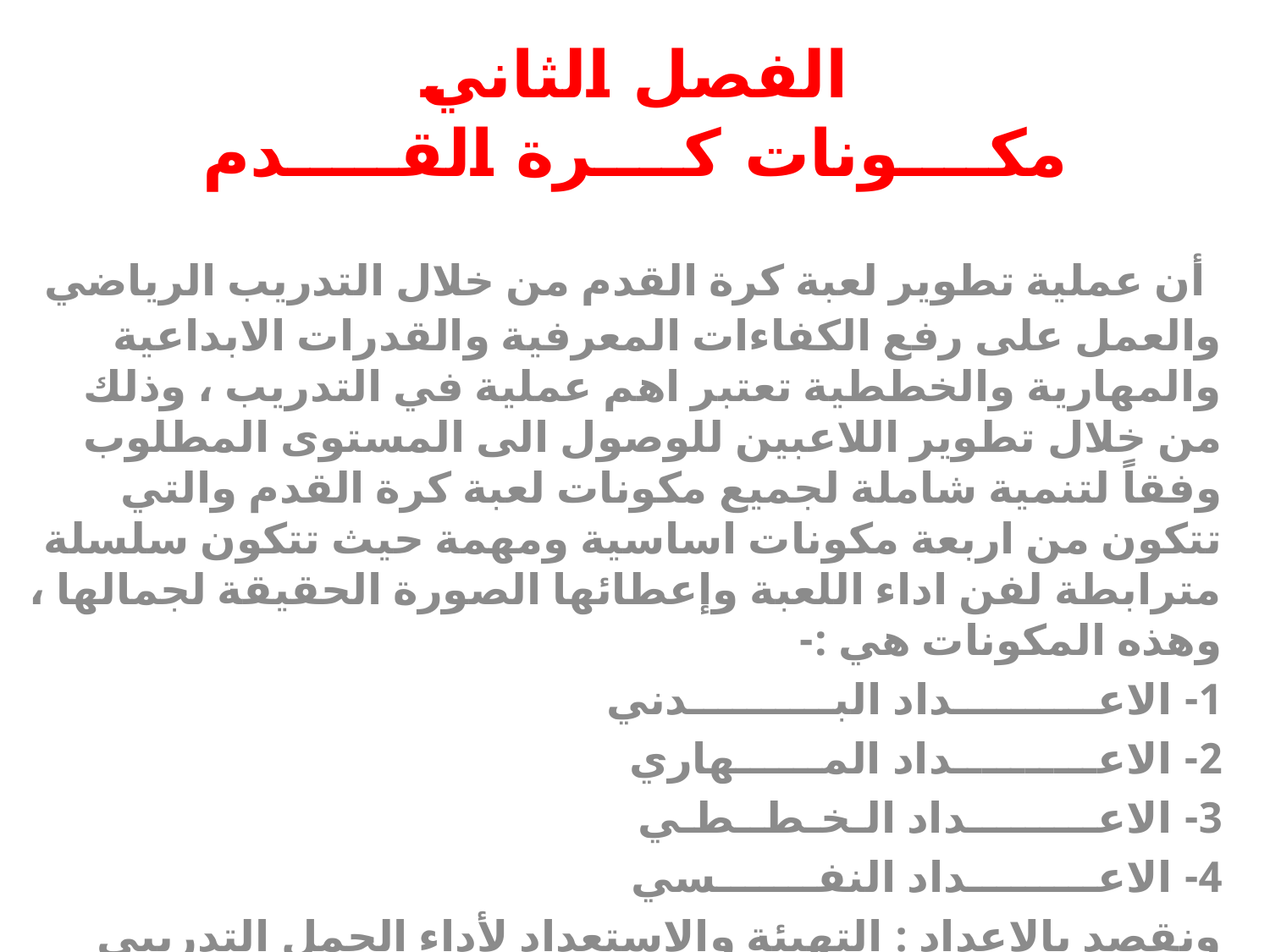

# الفصل الثاني مكــــونات كــــرة القـــــدم
 أن عملية تطوير لعبة كرة القدم من خلال التدريب الرياضي والعمل على رفع الكفاءات المعرفية والقدرات الابداعية والمهارية والخططية تعتبر اهم عملية في التدريب ، وذلك من خلال تطوير اللاعبين للوصول الى المستوى المطلوب وفقاً لتنمية شاملة لجميع مكونات لعبة كرة القدم والتي تتكون من اربعة مكونات اساسية ومهمة حيث تتكون سلسلة مترابطة لفن اداء اللعبة وإعطائها الصورة الحقيقة لجمالها ، وهذه المكونات هي :-
1- الاعــــــــــداد البــــــــــدني
2- الاعــــــــــداد المــــــهاري
3- الاعـــــــــداد الـخـطــطـي
4- الاعـــــــــداد النفـــــــسي
ونقصد بالإعداد : التهيئة والاستعداد لأداء الحمل التدريبي من خلال تمرينات على وفق وحدات تدريبية مخطط لها لتطوير القدرات البدنية والمهارية والخططية والنفسية .